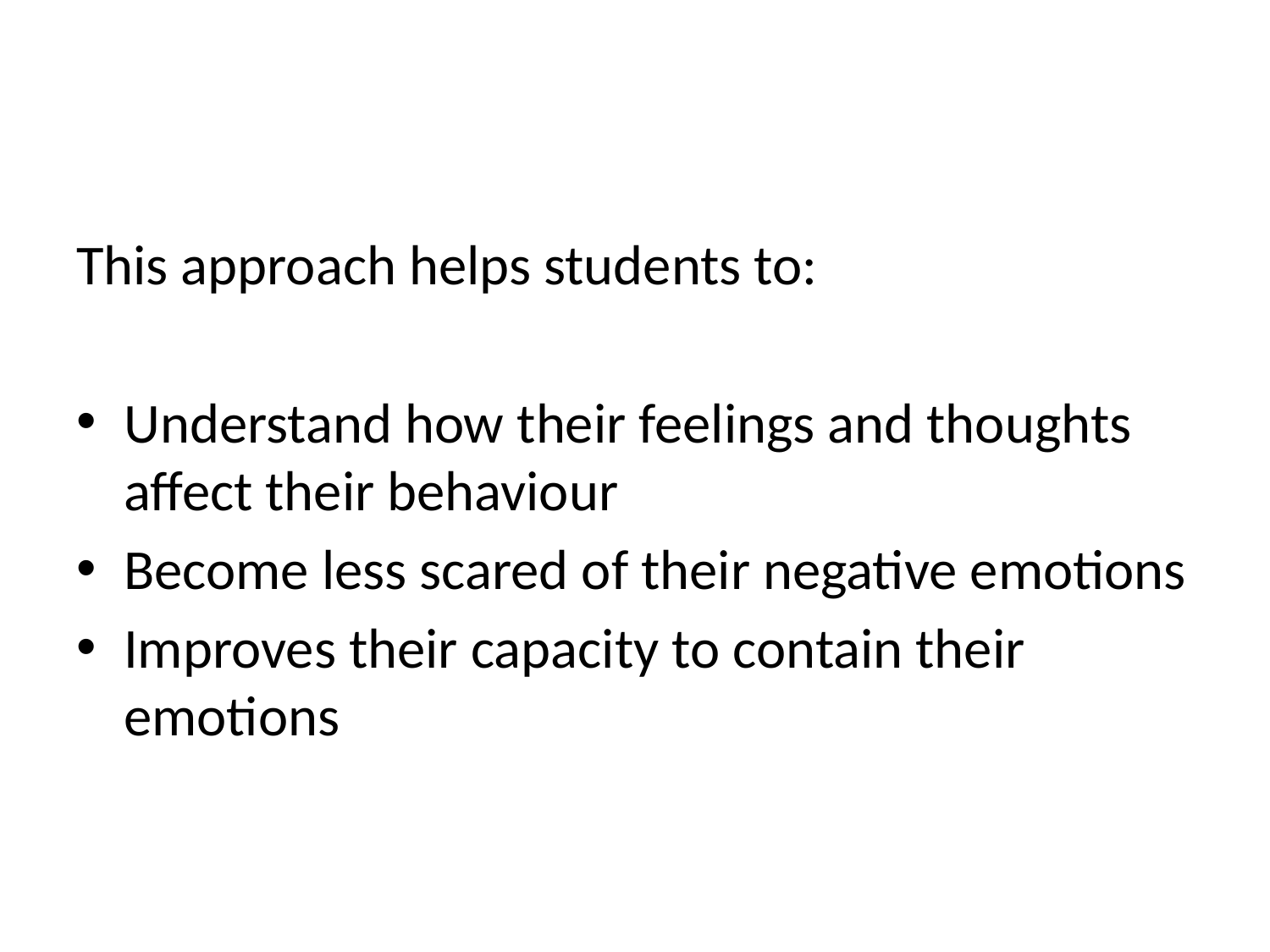

This approach helps students to:

Understand how their feelings and thoughts affect their behaviour
Become less scared of their negative emotions
Improves their capacity to contain their emotions